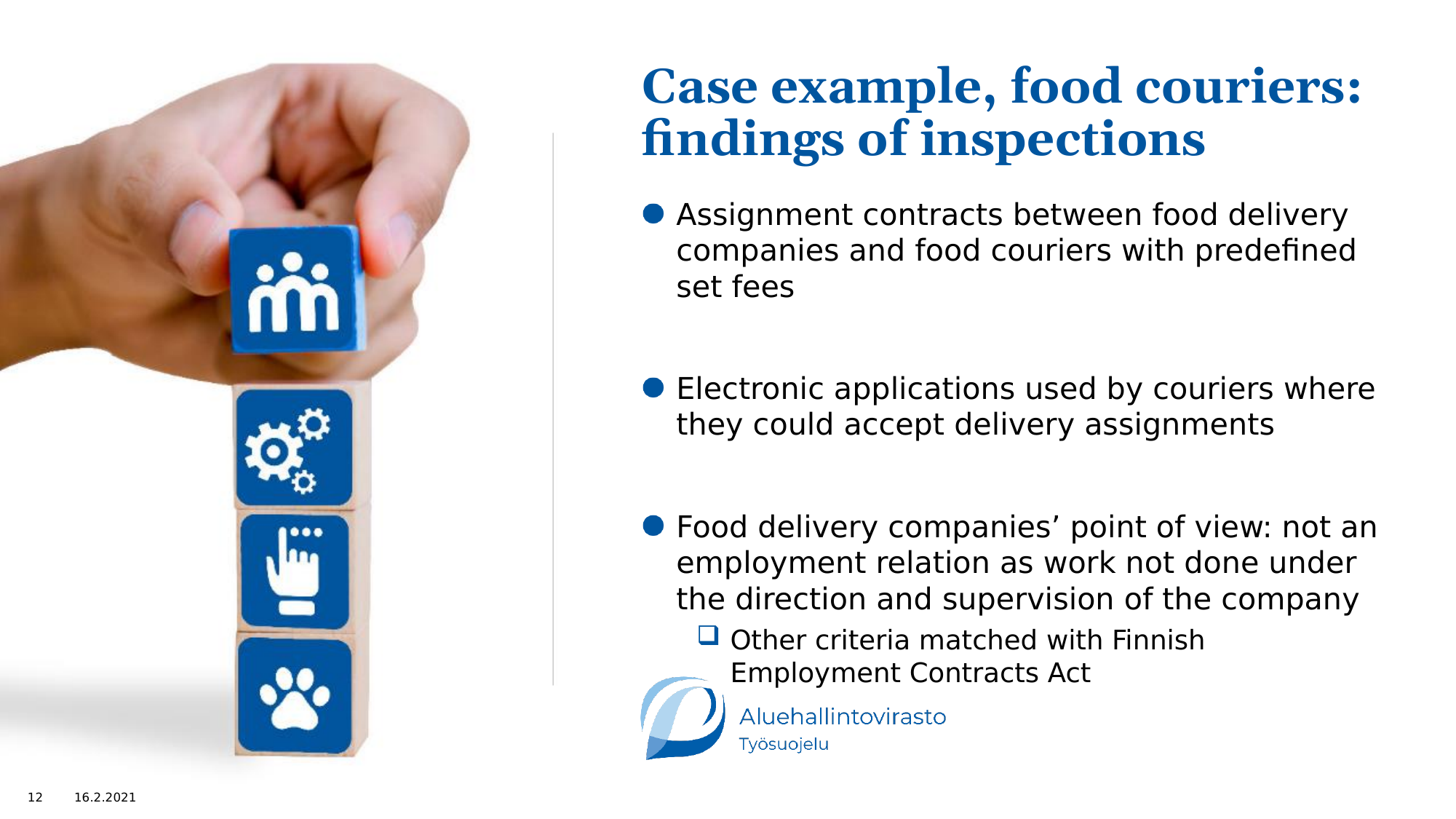

# Case example, food couriers: findings of inspections
Assignment contracts between food delivery companies and food couriers with predefined set fees

Electronic applications used by couriers where they could accept delivery assignments

Food delivery companies’ point of view: not an employment relation as work not done under the direction and supervision of the company
Other criteria matched with Finnish Employment Contracts Act

12
16.2.2021